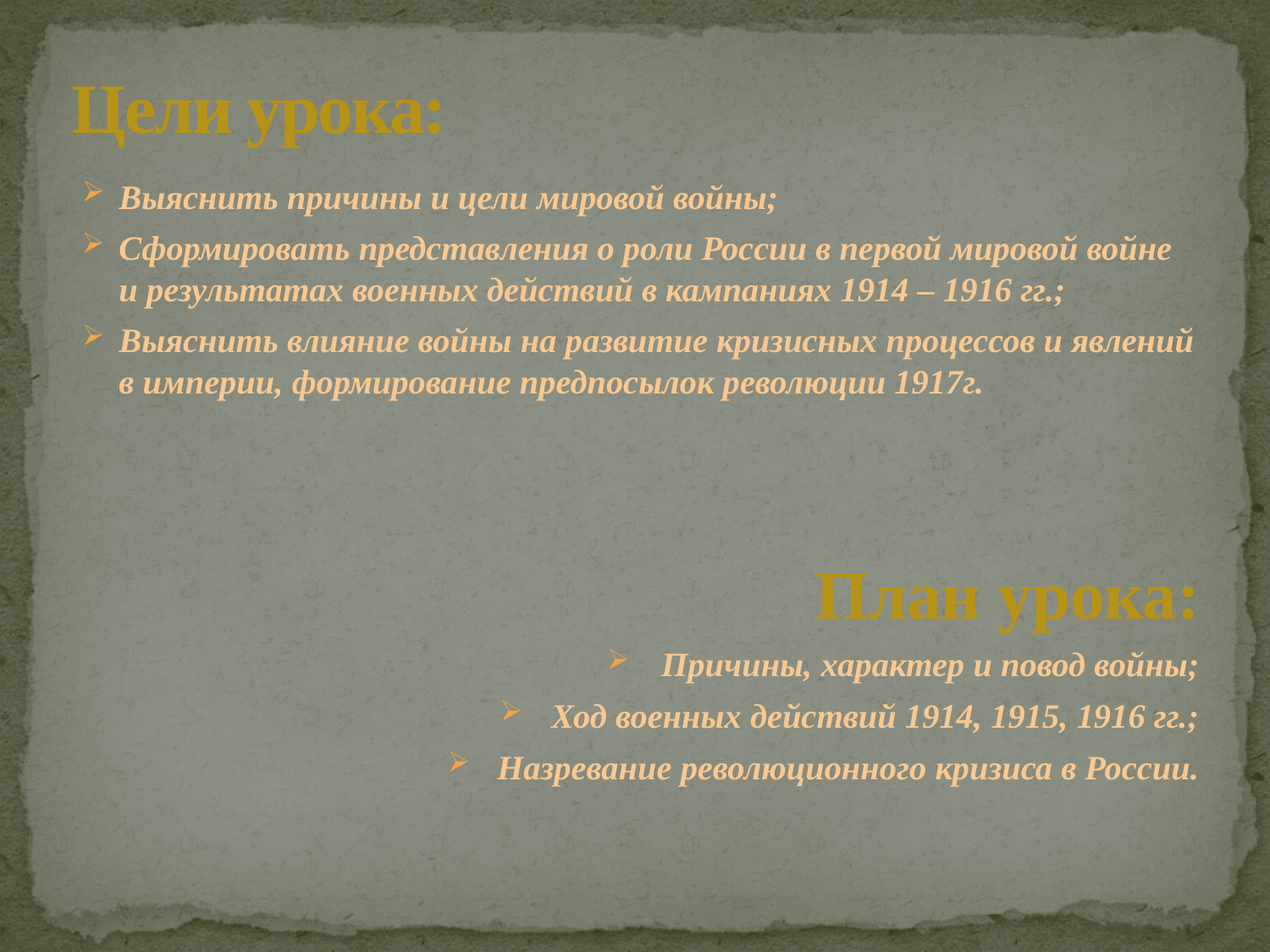

# Цели урока:
Выяснить причины и цели мировой войны;
Сформировать представления о роли России в первой мировой войне и результатах военных действий в кампаниях 1914 – 1916 гг.;
Выяснить влияние войны на развитие кризисных процессов и явлений в империи, формирование предпосылок революции 1917г.

План урока:
Причины, характер и повод войны;
Ход военных действий 1914, 1915, 1916 гг.;
Назревание революционного кризиса в России.